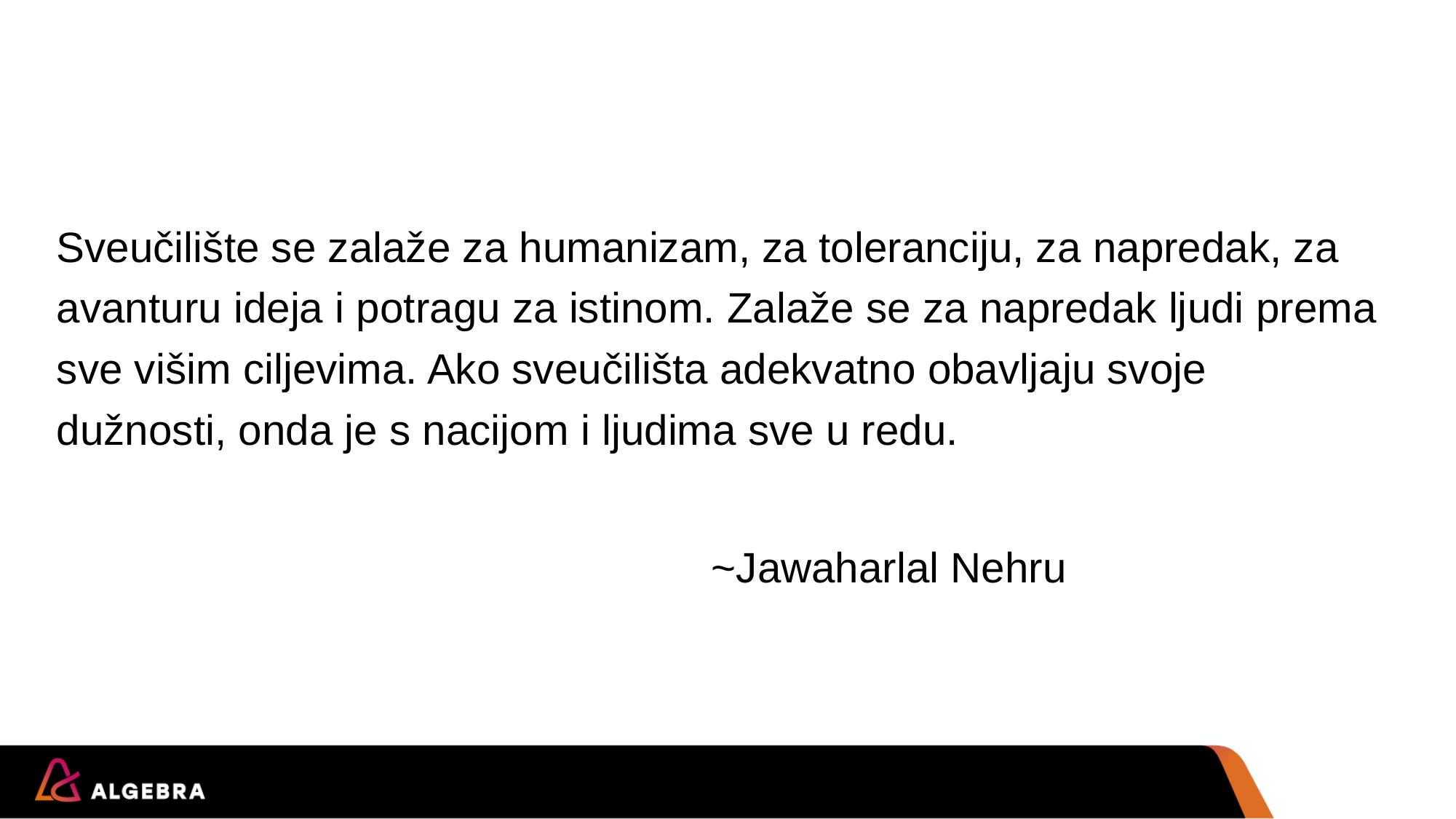

Sveučilište se zalaže za humanizam, za toleranciju, za napredak, za avanturu ideja i potragu za istinom. Zalaže se za napredak ljudi prema sve višim ciljevima. Ako sveučilišta adekvatno obavljaju svoje dužnosti, onda je s nacijom i ljudima sve u redu.
						~Jawaharlal Nehru